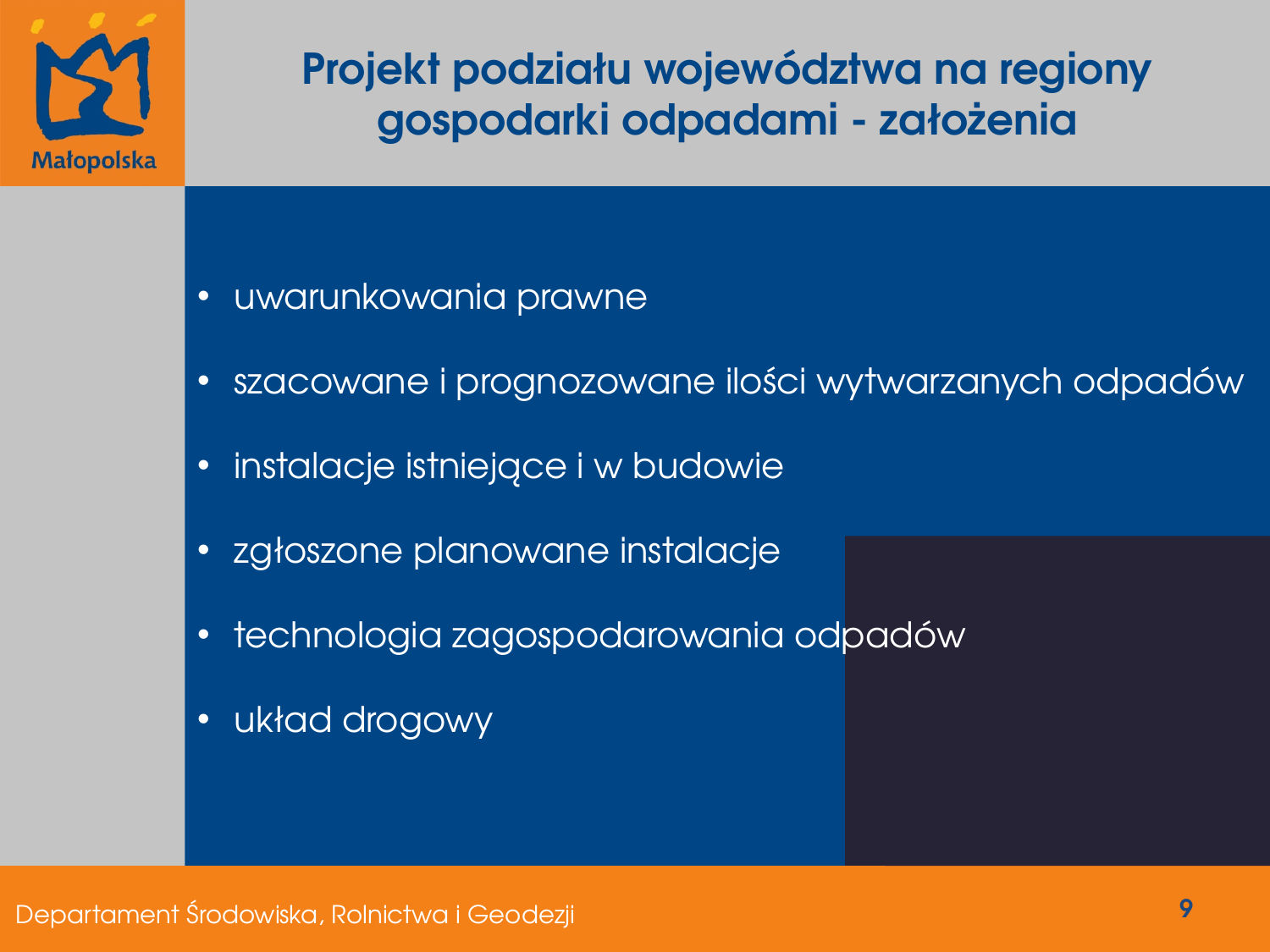

Projekt podziału województwa na regiony gospodarki odpadami - założenia
uwarunkowania prawne
szacowane i prognozowane ilości wytwarzanych odpadów
instalacje istniejące i w budowie
zgłoszone planowane instalacje
technologia zagospodarowania odpadów
układ drogowy
9
Departament Środowiska, Rolnictwa i Geodezji